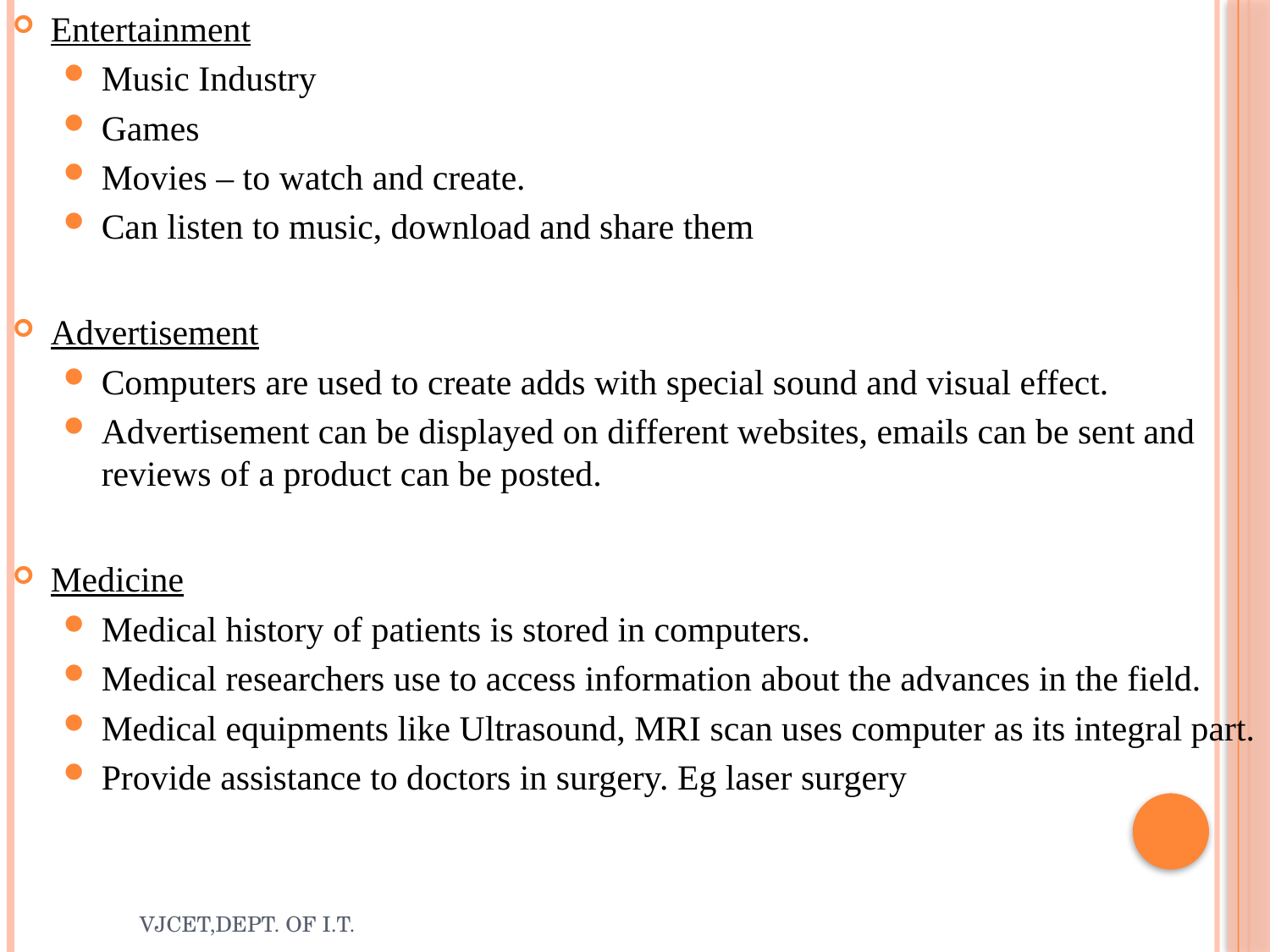

Entertainment
Music Industry
Games
Movies – to watch and create.
Can listen to music, download and share them

Advertisement
Computers are used to create adds with special sound and visual effect.
Advertisement can be displayed on different websites, emails can be sent and reviews of a product can be posted.

Medicine
Medical history of patients is stored in computers.
Medical researchers use to access information about the advances in the field.
Medical equipments like Ultrasound, MRI scan uses computer as its integral part.
Provide assistance to doctors in surgery. Eg laser surgery

VJCET,DEPT. OF I.T.